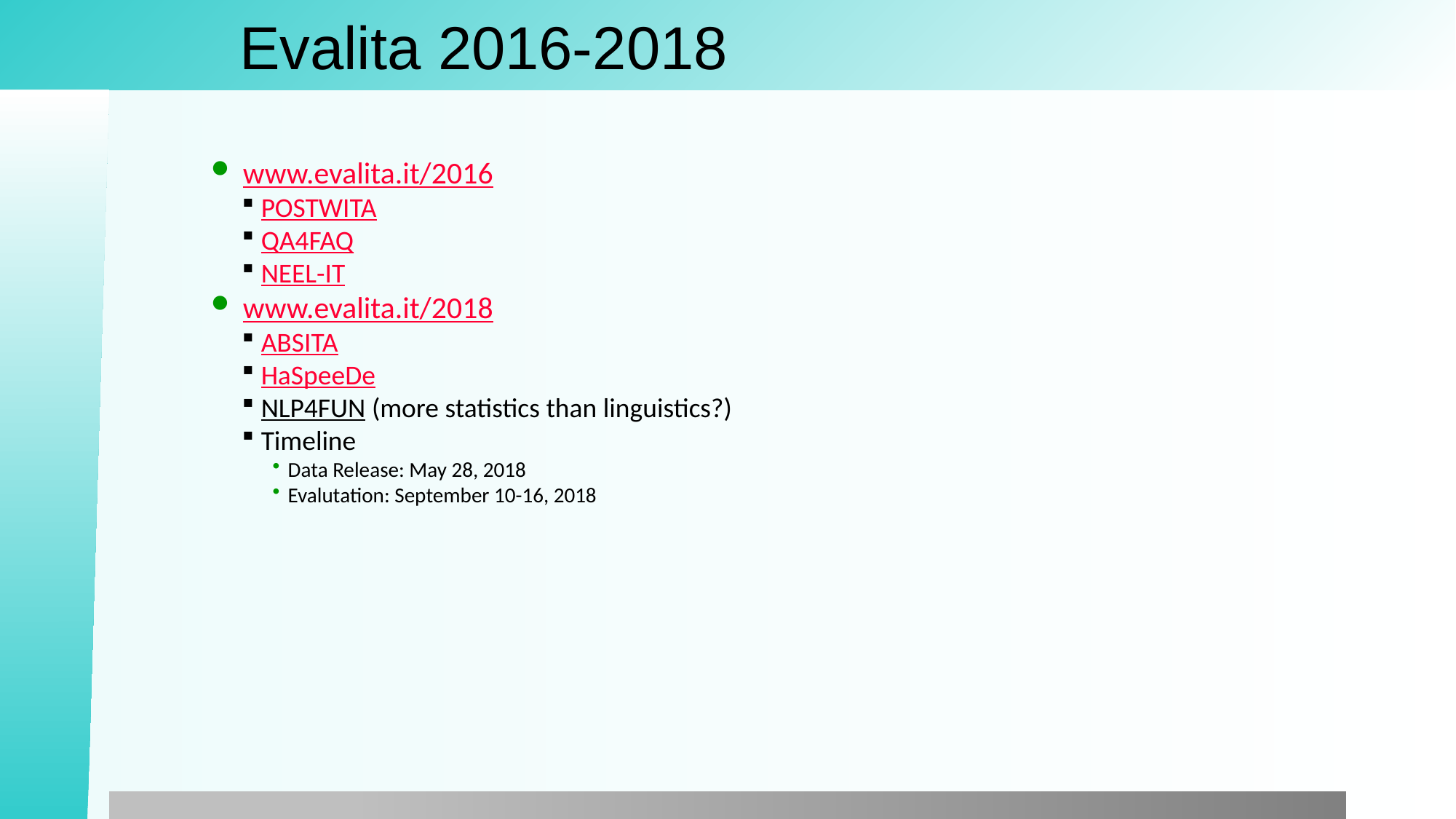

# Evalita 2016-2018
www.evalita.it/2016
POSTWITA
QA4FAQ
NEEL-IT
www.evalita.it/2018
ABSITA
HaSpeeDe
NLP4FUN (more statistics than linguistics?)
Timeline
Data Release: May 28, 2018
Evalutation: September 10-16, 2018